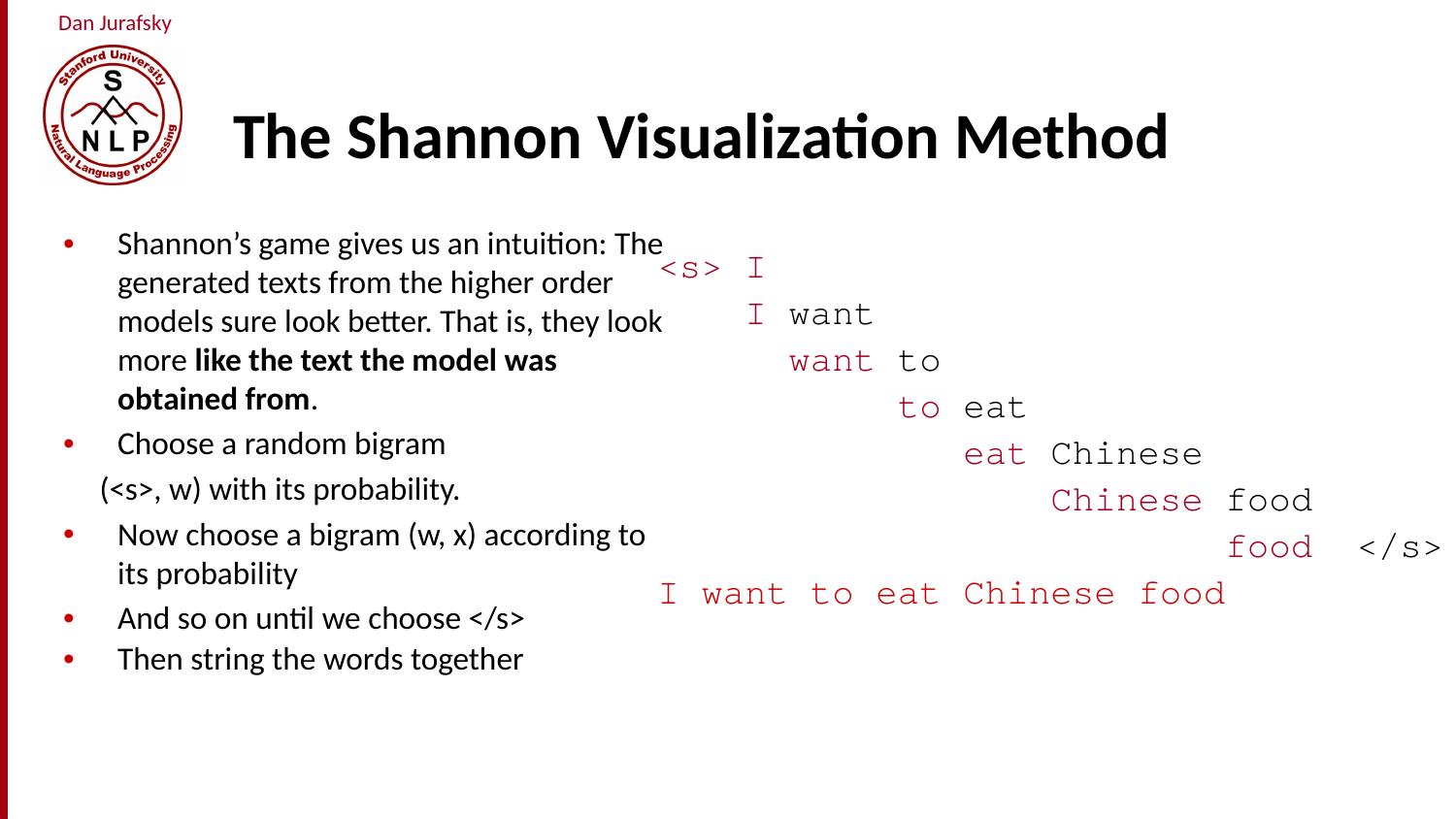

# The Shannon Visualization Method
Shannon’s game gives us an intuition: The generated texts from the higher order models sure look better. That is, they look more like the text the model was obtained from.
Choose a random bigram
     (<s>, w) with its probability.
Now choose a bigram (w, x) according to its probability
And so on until we choose </s>
Then string the words together
<s> I
    I want
      want to
           to eat
              eat Chinese
                  Chinese food
                          food  </s>
I want to eat Chinese food